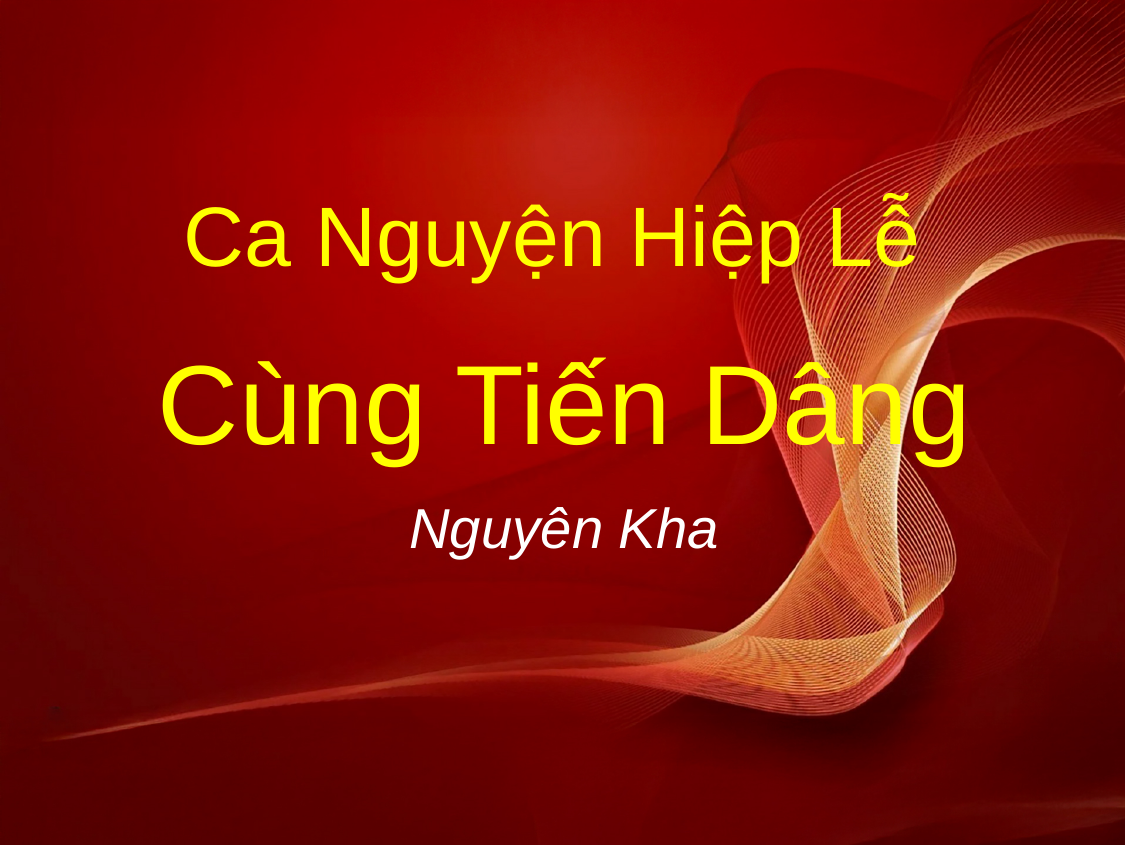

Ca Nguyện Hiệp Lễ
Cùng Tiến Dâng
Nguyên Kha